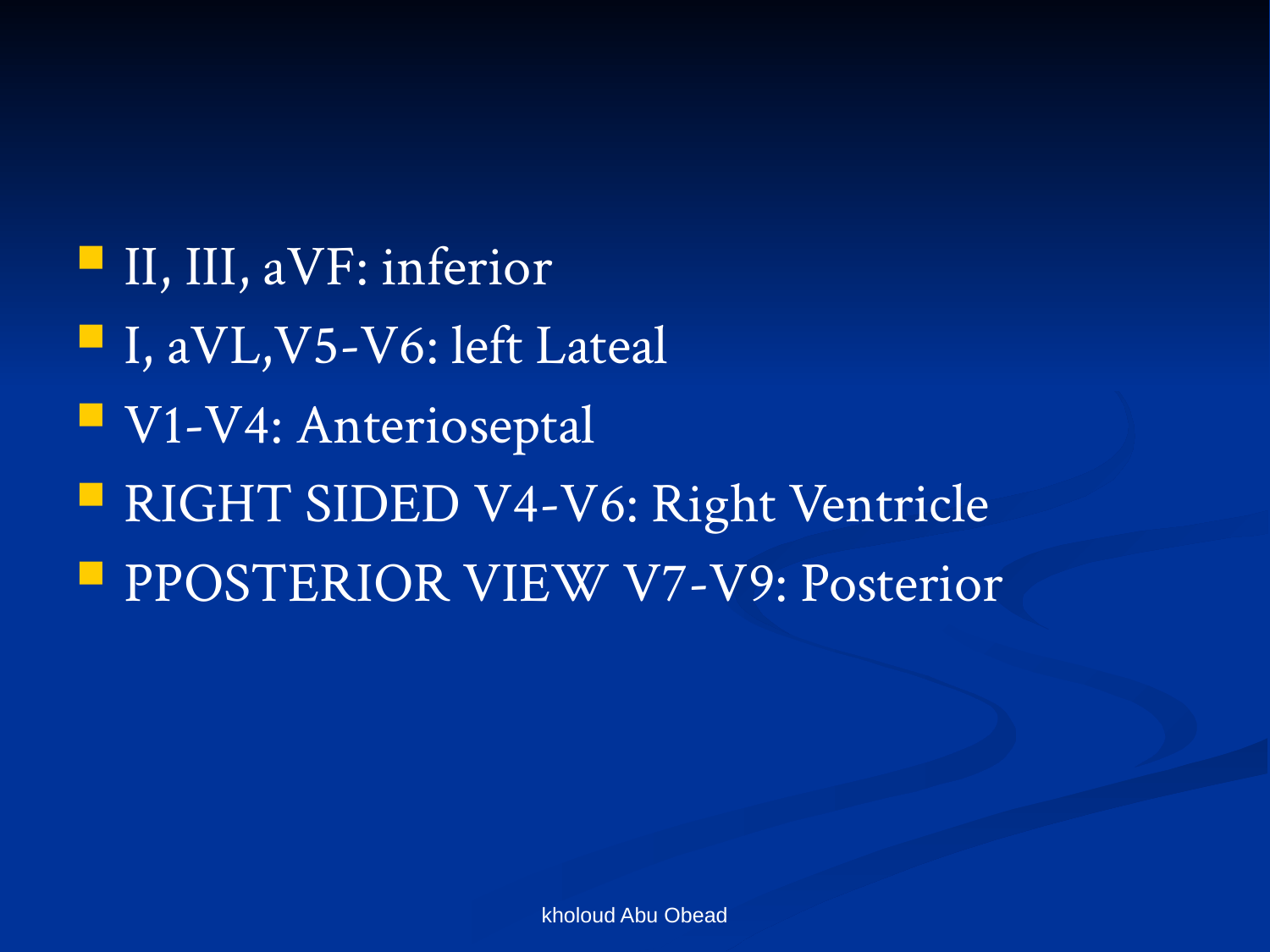

II, III, aVF: inferior
I, aVL,V5-V6: left Lateal
V1-V4: Anterioseptal
RIGHT SIDED V4-V6: Right Ventricle
PPOSTERIOR VIEW V7-V9: Posterior
kholoud Abu Obead